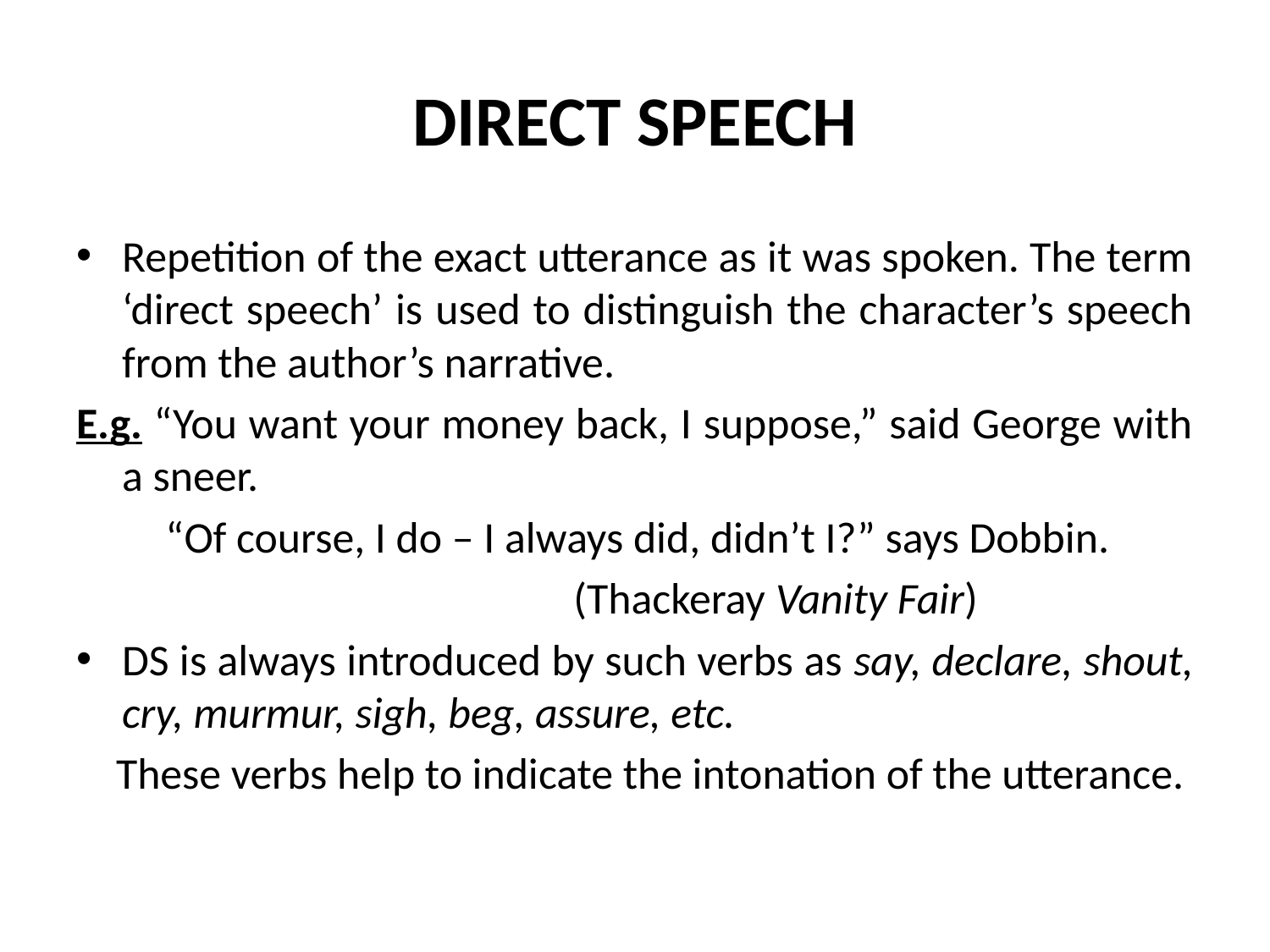

# DIRECT SPEECH
Repetition of the exact utterance as it was spoken. The term ‘direct speech’ is used to distinguish the character’s speech from the author’s narrative.
E.g. “You want your money back, I suppose,” said George with a sneer.
         “Of course, I do – I always did, didn’t I?” says Dobbin.
                                                  (Thackeray Vanity Fair)
DS is always introduced by such verbs as say, declare, shout, cry, murmur, sigh, beg, assure, etc.
    These verbs help to indicate the intonation of the utterance.